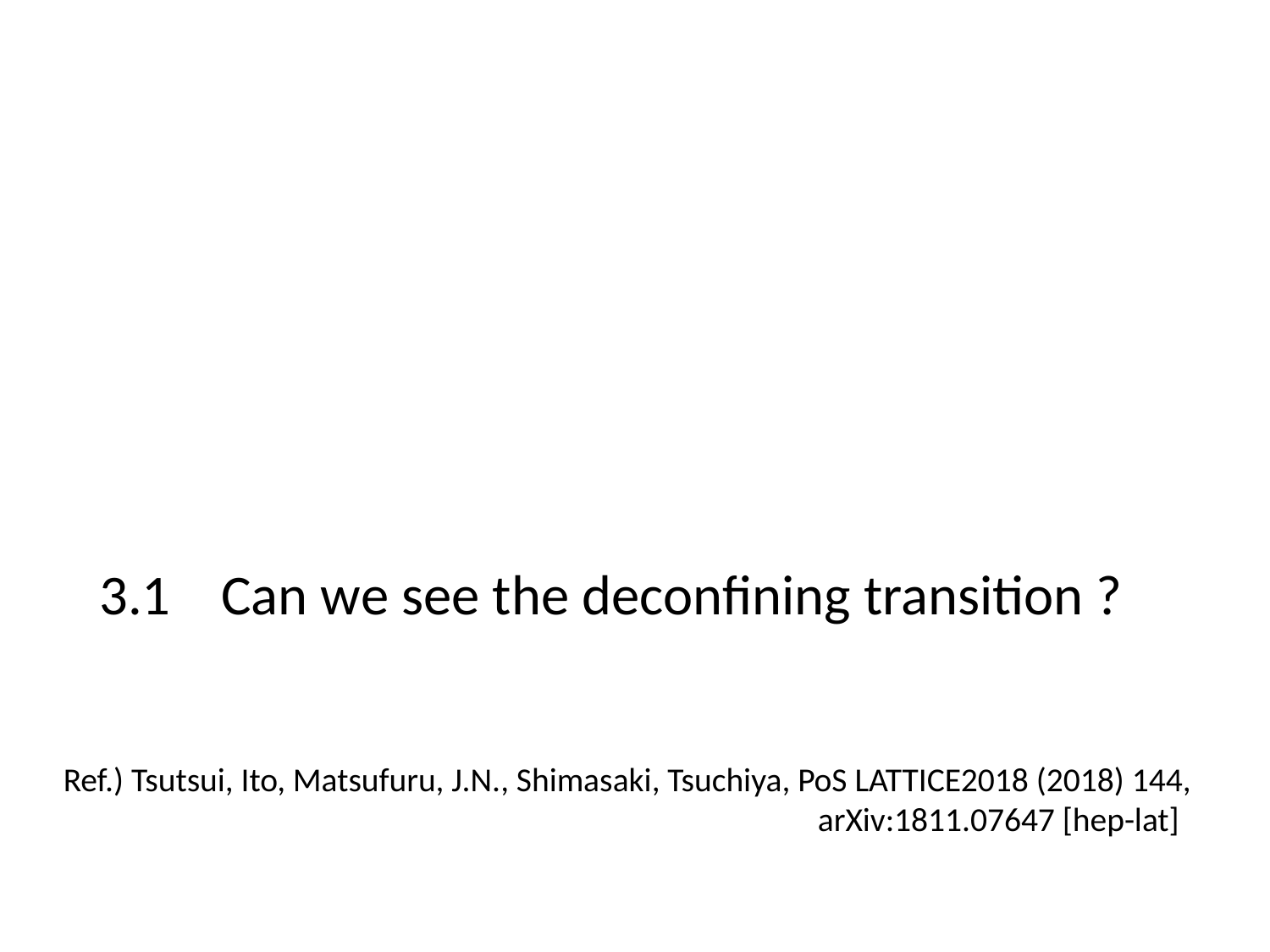

# 3.1    Can we see the deconfining transition ?
Ref.) Tsutsui, Ito, Matsufuru, J.N., Shimasaki, Tsuchiya, PoS LATTICE2018 (2018) 144,
                                                                                                   arXiv:1811.07647 [hep-lat]